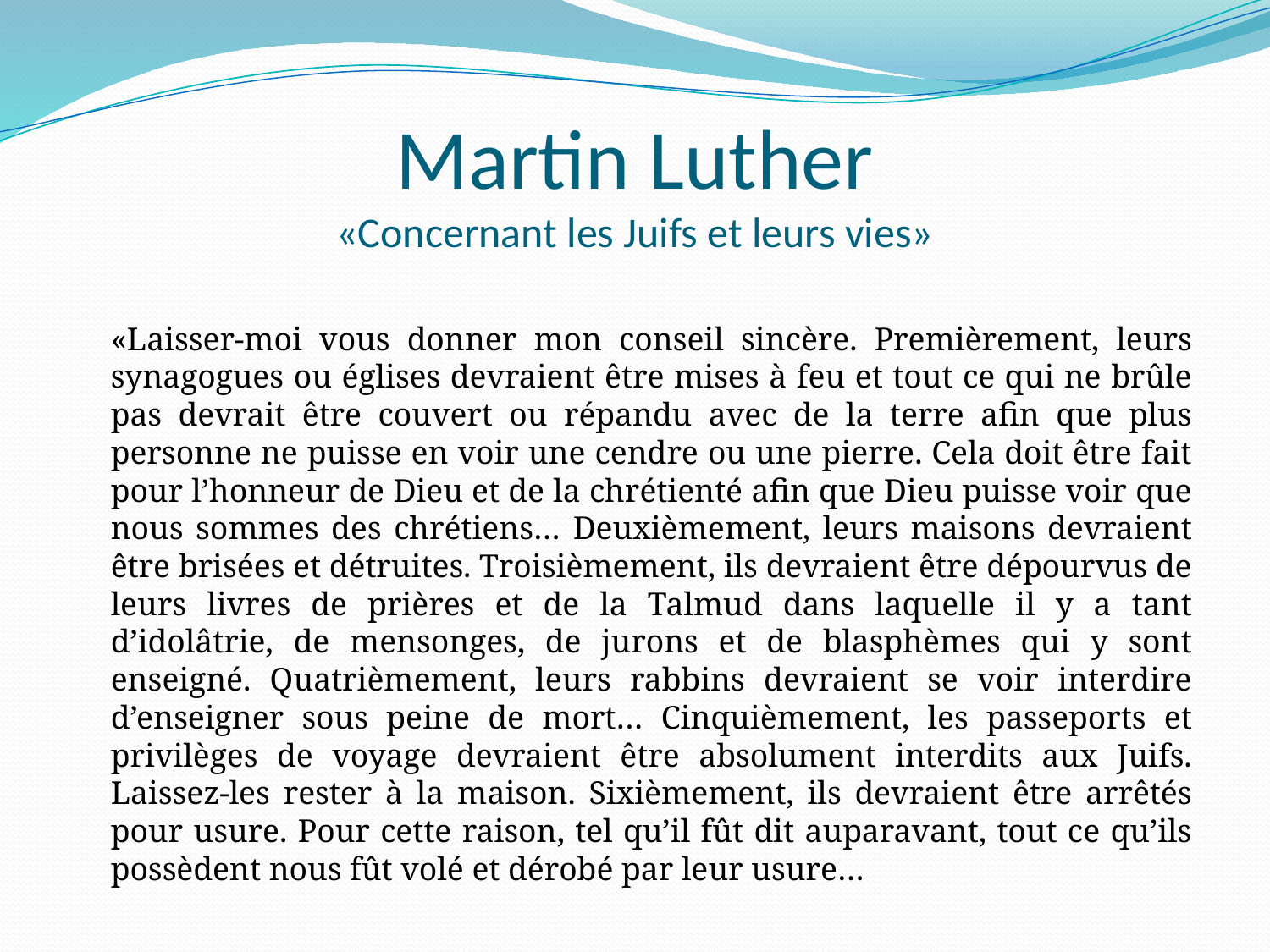

# Martin Luther «Concernant les Juifs et leurs vies»

	«Laisser-moi vous donner mon conseil sincère. Premièrement, leurs synagogues ou églises devraient être mises à feu et tout ce qui ne brûle pas devrait être couvert ou répandu avec de la terre afin que plus personne ne puisse en voir une cendre ou une pierre. Cela doit être fait pour l’honneur de Dieu et de la chrétienté afin que Dieu puisse voir que nous sommes des chrétiens… Deuxièmement, leurs maisons devraient être brisées et détruites. Troisièmement, ils devraient être dépourvus de leurs livres de prières et de la Talmud dans laquelle il y a tant d’idolâtrie, de mensonges, de jurons et de blasphèmes qui y sont enseigné. Quatrièmement, leurs rabbins devraient se voir interdire d’enseigner sous peine de mort… Cinquièmement, les passeports et privilèges de voyage devraient être absolument interdits aux Juifs. Laissez-les rester à la maison. Sixièmement, ils devraient être arrêtés pour usure. Pour cette raison, tel qu’il fût dit auparavant, tout ce qu’ils possèdent nous fût volé et dérobé par leur usure…